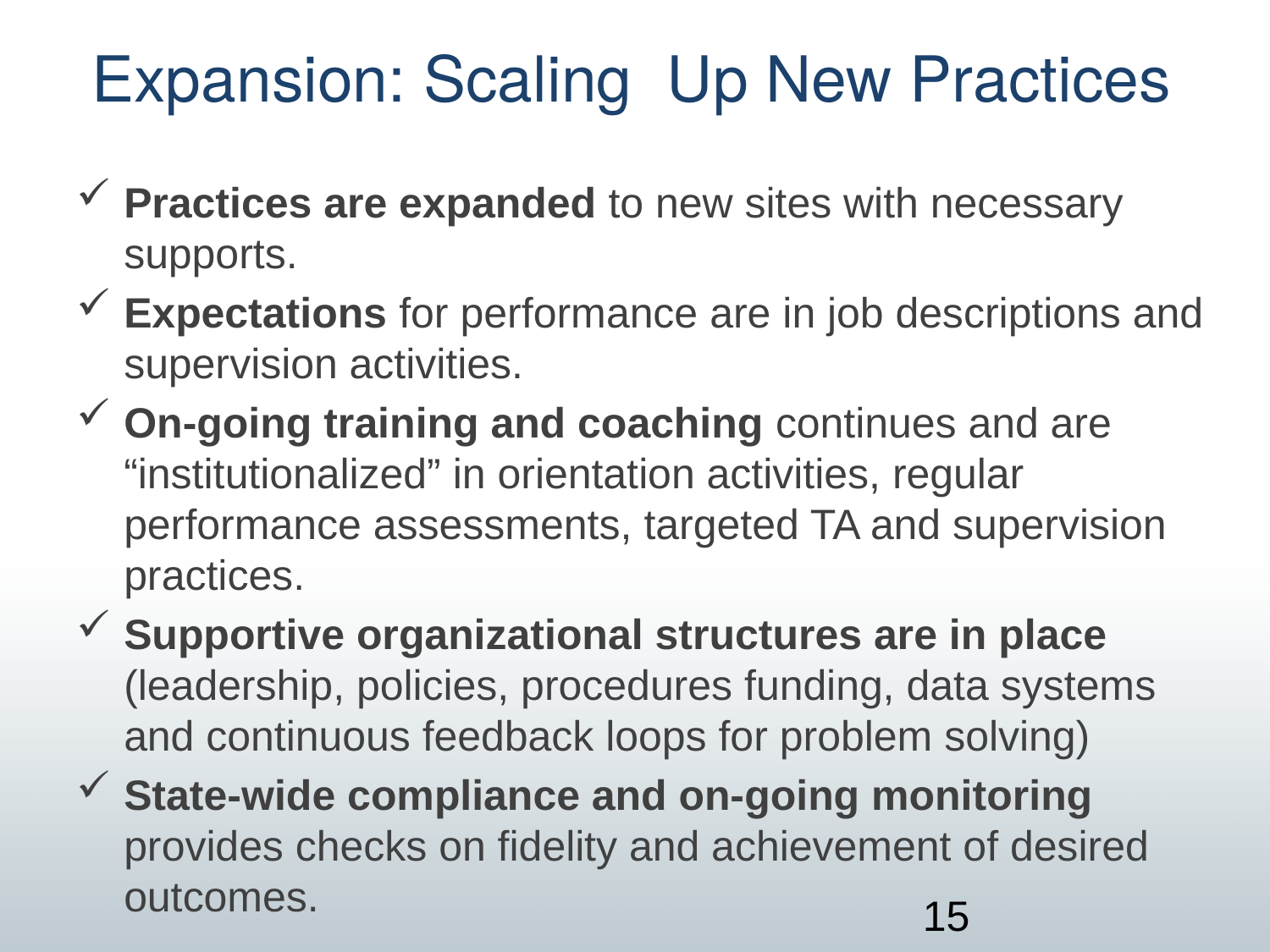

# Expansion: Scaling  Up New Practices
Practices are expanded to new sites with necessary supports.
Expectations for performance are in job descriptions and supervision activities.
On-going training and coaching continues and are “institutionalized” in orientation activities, regular performance assessments, targeted TA and supervision practices.
Supportive organizational structures are in place (leadership, policies, procedures funding, data systems and continuous feedback loops for problem solving)
State-wide compliance and on-going monitoring provides checks on fidelity and achievement of desired outcomes.

15